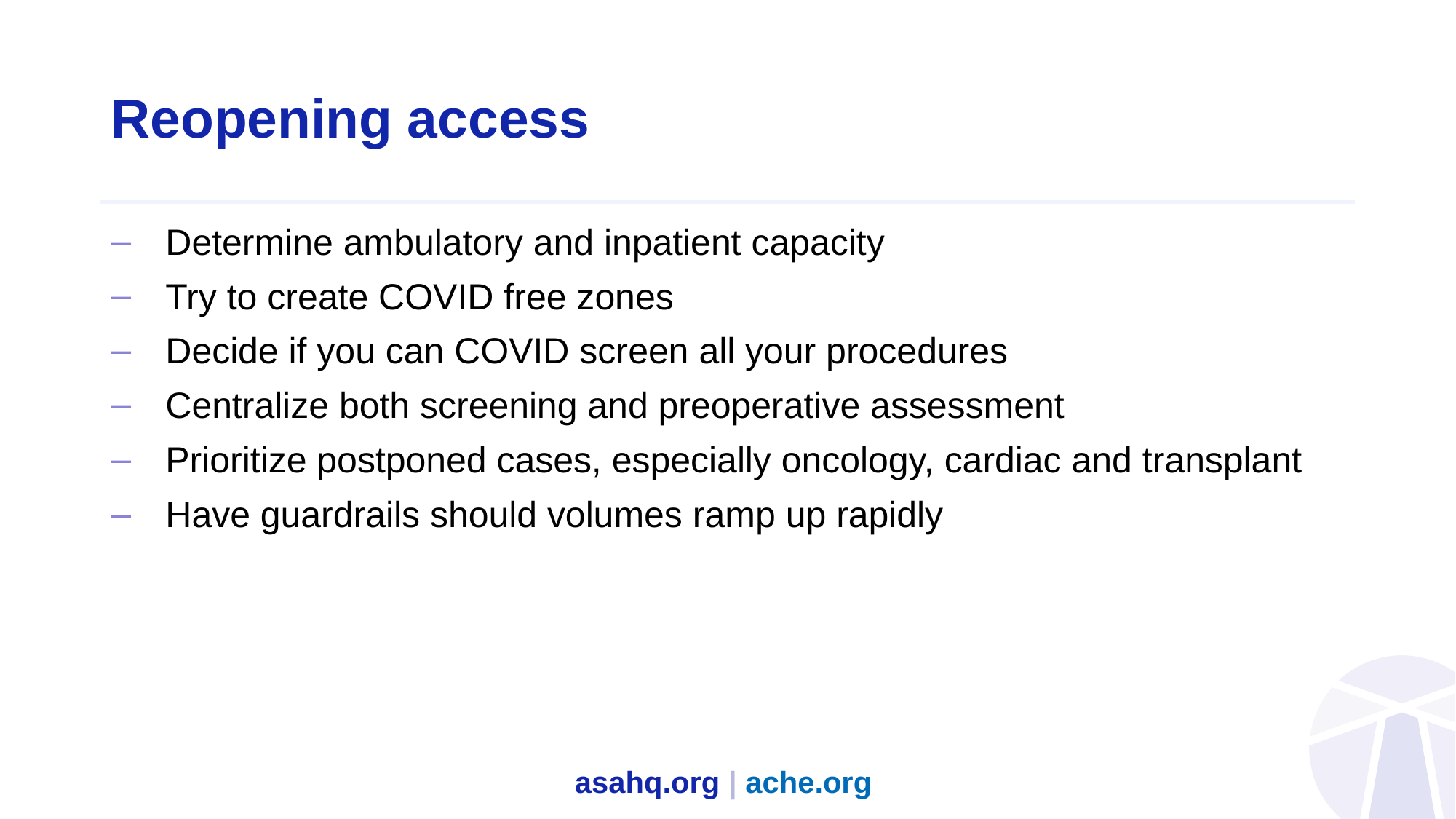

# Reopening access
Determine ambulatory and inpatient capacity
Try to create COVID free zones
Decide if you can COVID screen all your procedures
Centralize both screening and preoperative assessment
Prioritize postponed cases, especially oncology, cardiac and transplant
Have guardrails should volumes ramp up rapidly

asahq.org | ache.org